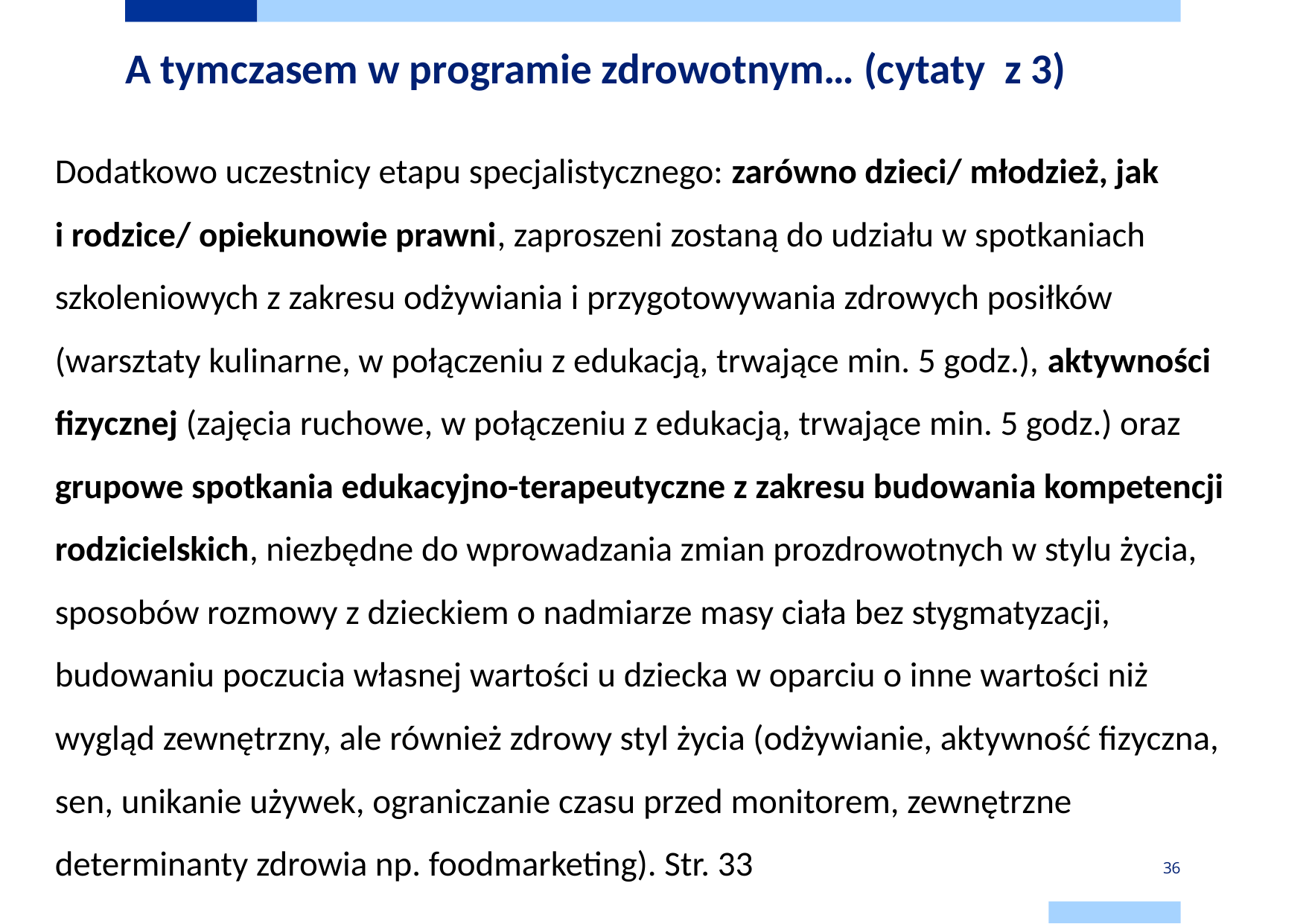

# A tymczasem w programie zdrowotnym… (cytaty  z 3)
Dodatkowo uczestnicy etapu specjalistycznego: zarówno dzieci/ młodzież, jak
i rodzice/ opiekunowie prawni, zaproszeni zostaną do udziału w spotkaniach szkoleniowych z zakresu odżywiania i przygotowywania zdrowych posiłków (warsztaty kulinarne, w połączeniu z edukacją, trwające min. 5 godz.), aktywności fizycznej (zajęcia ruchowe, w połączeniu z edukacją, trwające min. 5 godz.) oraz grupowe spotkania edukacyjno-terapeutyczne z zakresu budowania kompetencji rodzicielskich, niezbędne do wprowadzania zmian prozdrowotnych w stylu życia, sposobów rozmowy z dzieckiem o nadmiarze masy ciała bez stygmatyzacji, budowaniu poczucia własnej wartości u dziecka w oparciu o inne wartości niż wygląd zewnętrzny, ale również zdrowy styl życia (odżywianie, aktywność fizyczna, sen, unikanie używek, ograniczanie czasu przed monitorem, zewnętrzne determinanty zdrowia np. foodmarketing). Str. 33
36